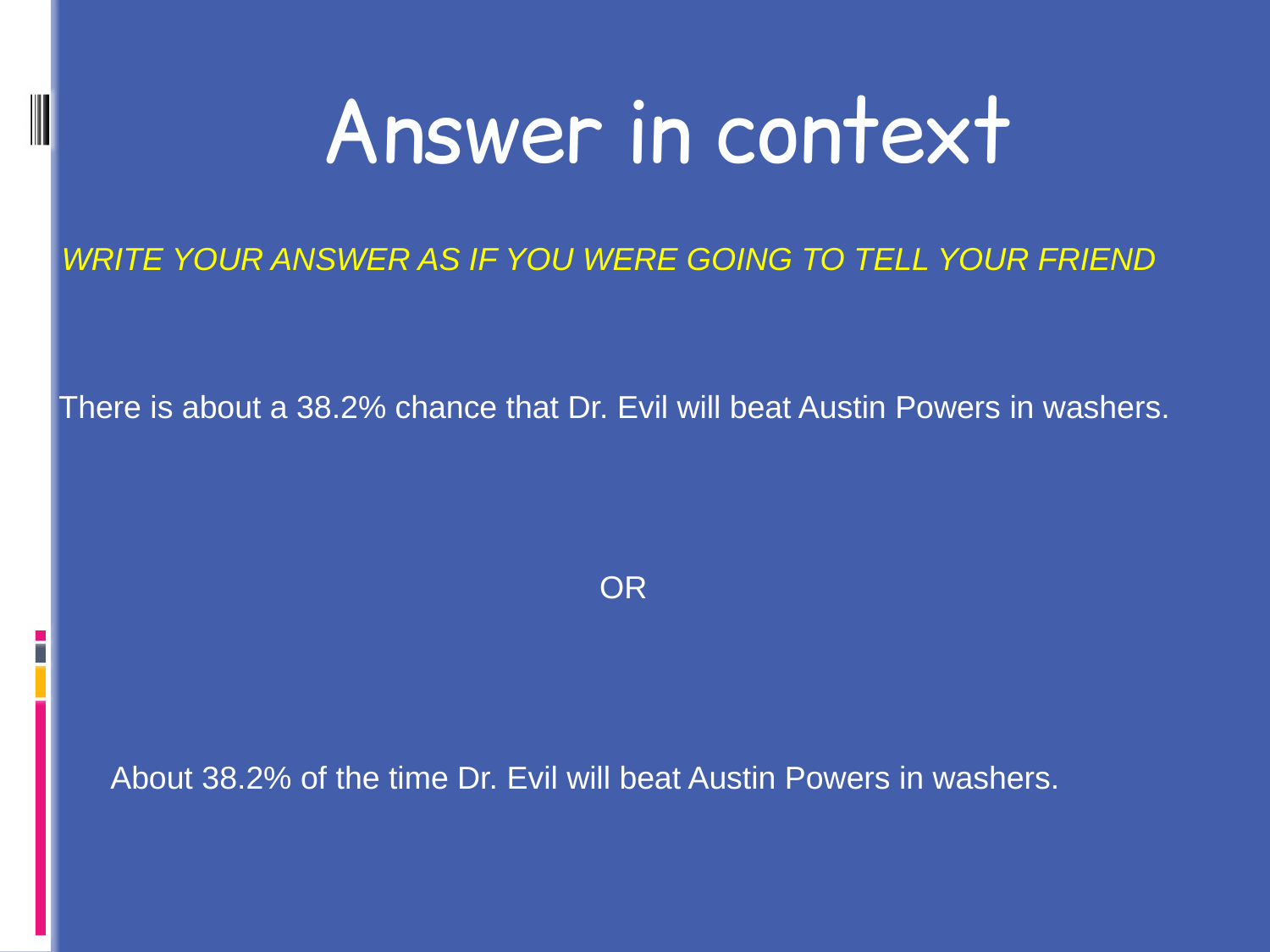

# Answer in context
WRITE YOUR ANSWER AS IF YOU WERE GOING TO TELL YOUR FRIEND
There is about a 38.2% chance that Dr. Evil will beat Austin Powers in washers.
OR
About 38.2% of the time Dr. Evil will beat Austin Powers in washers.